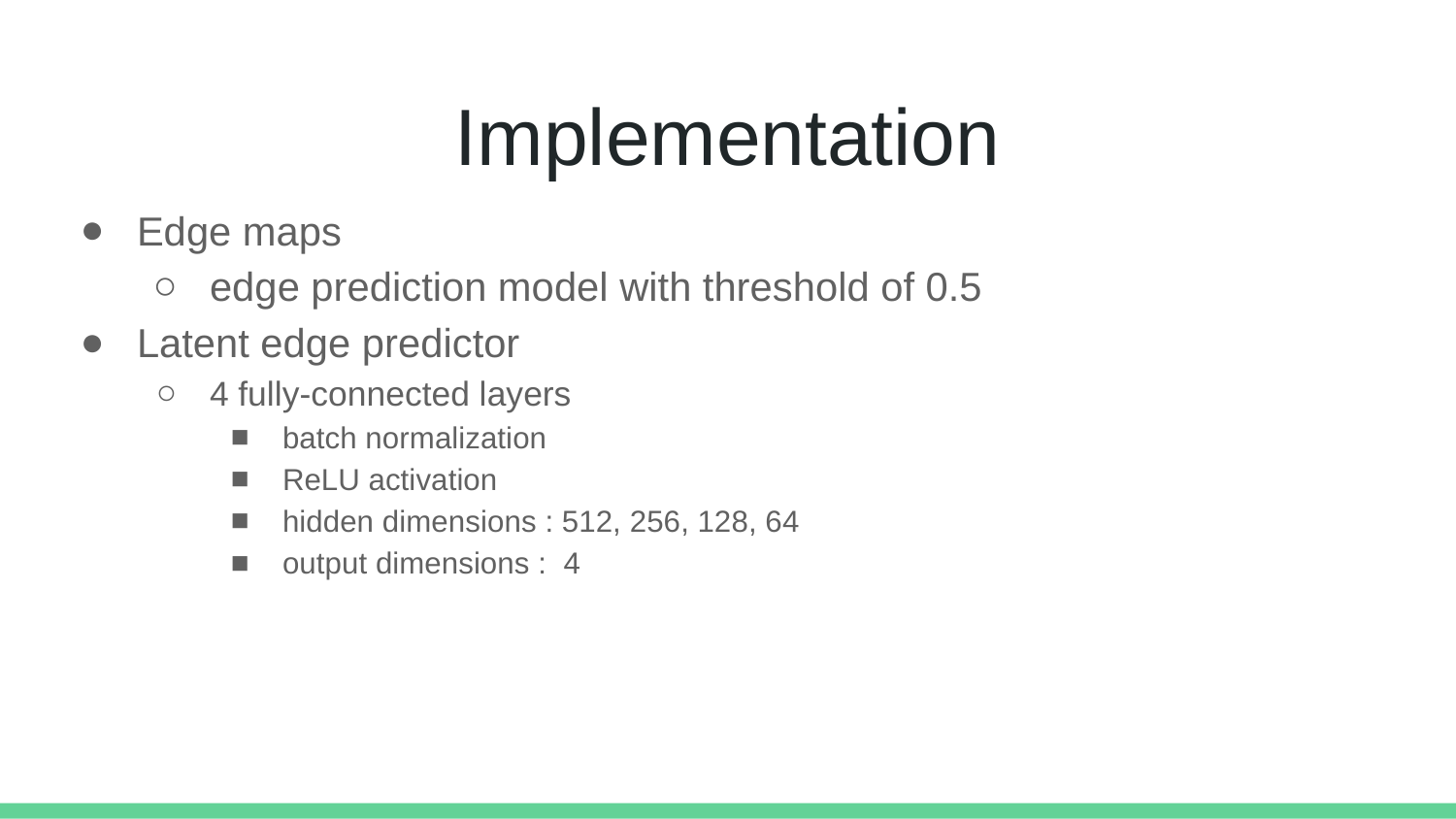

# Implementation
Edge maps
edge prediction model with threshold of 0.5
Latent edge predictor
4 fully-connected layers
batch normalization
ReLU activation
hidden dimensions : 512, 256, 128, 64
output dimensions :  4